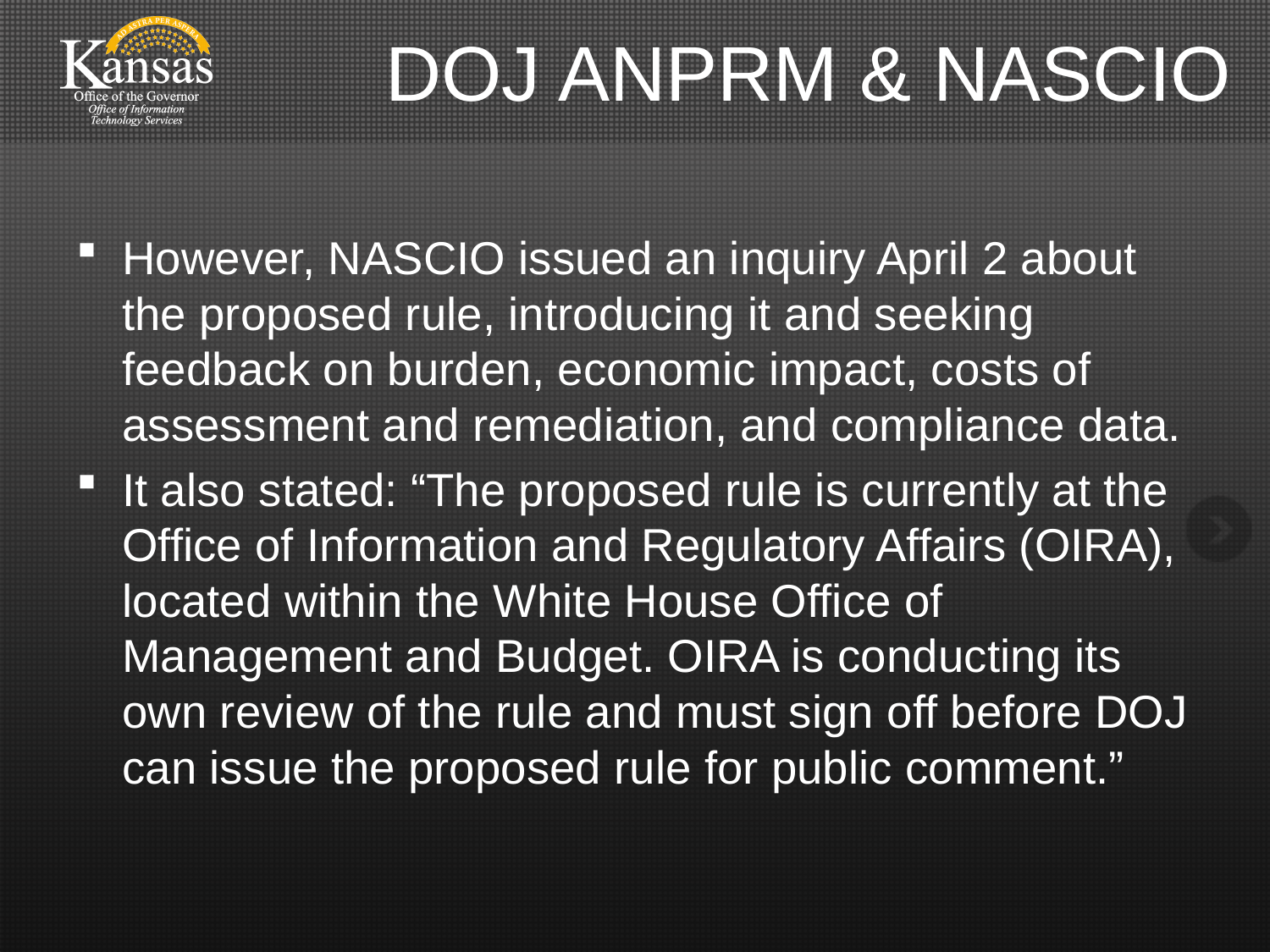

# DOJ ANPRM & NASCIO
However, NASCIO issued an inquiry April 2 about the proposed rule, introducing it and seeking feedback on burden, economic impact, costs of assessment and remediation, and compliance data.
It also stated: “The proposed rule is currently at the Office of Information and Regulatory Affairs (OIRA), located within the White House Office of Management and Budget. OIRA is conducting its own review of the rule and must sign off before DOJ can issue the proposed rule for public comment.”